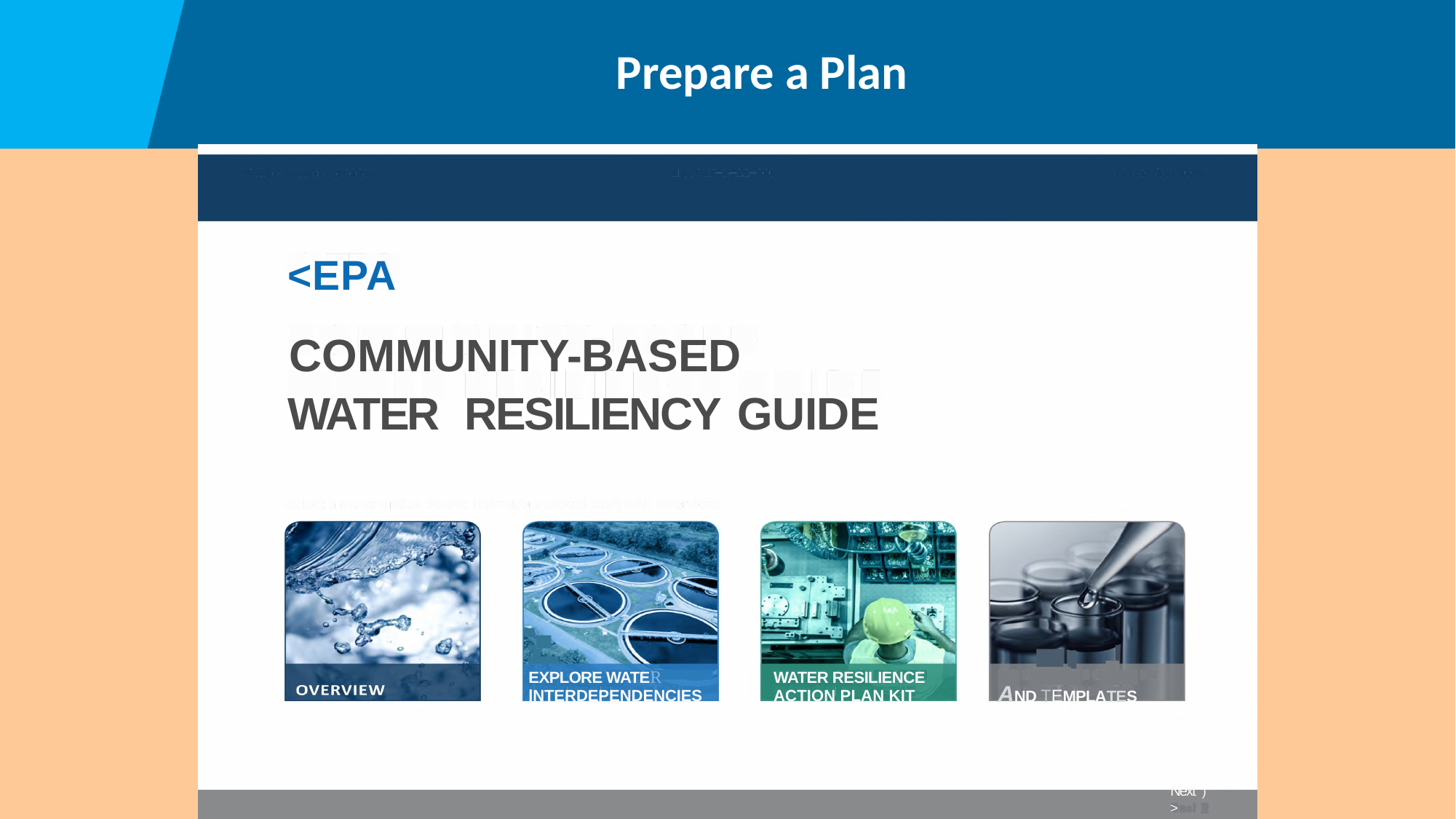

Prepare a Plan

<EPA
COMMUNITY-BASED

WATER
RESILIENCY
GUIDE
EXPLORE WATER
lNTERDEPENDENCIES
WATER RESILIENCE
ACTION PLAN KIT
AND TEMPLATES
~:.
.N
.o0uAs.Lesouices
g" ig
•i.
1l
T
•
Next  )>